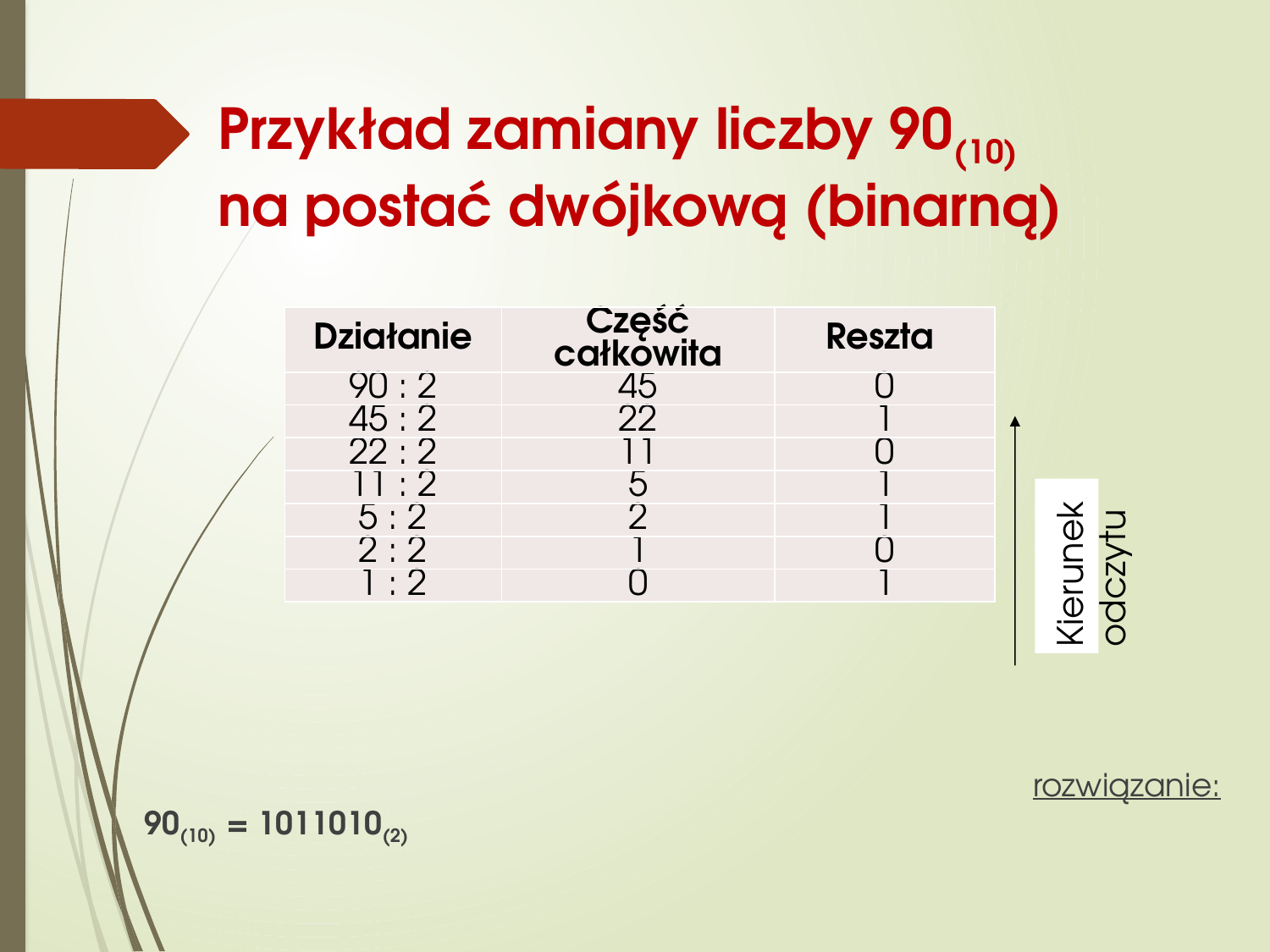

# Przykład zamiany liczby 90(10) na postać dwójkową (binarną)

							rozwiązanie:   90(10)  = 1011010(2)

| Działanie | Część całkowita | Reszta |
| --- | --- | --- |
| 90 : 2 | 45 | 0 |
| 45 : 2 | 22 | 1 |
| 22 : 2 | 11 | 0 |
| 11 : 2 | 5 | 1 |
| 5 : 2 | 2 | 1 |
| 2 : 2 | 1 | 0 |
| 1 : 2 | 0 | 1 |

Kierunek odczytu